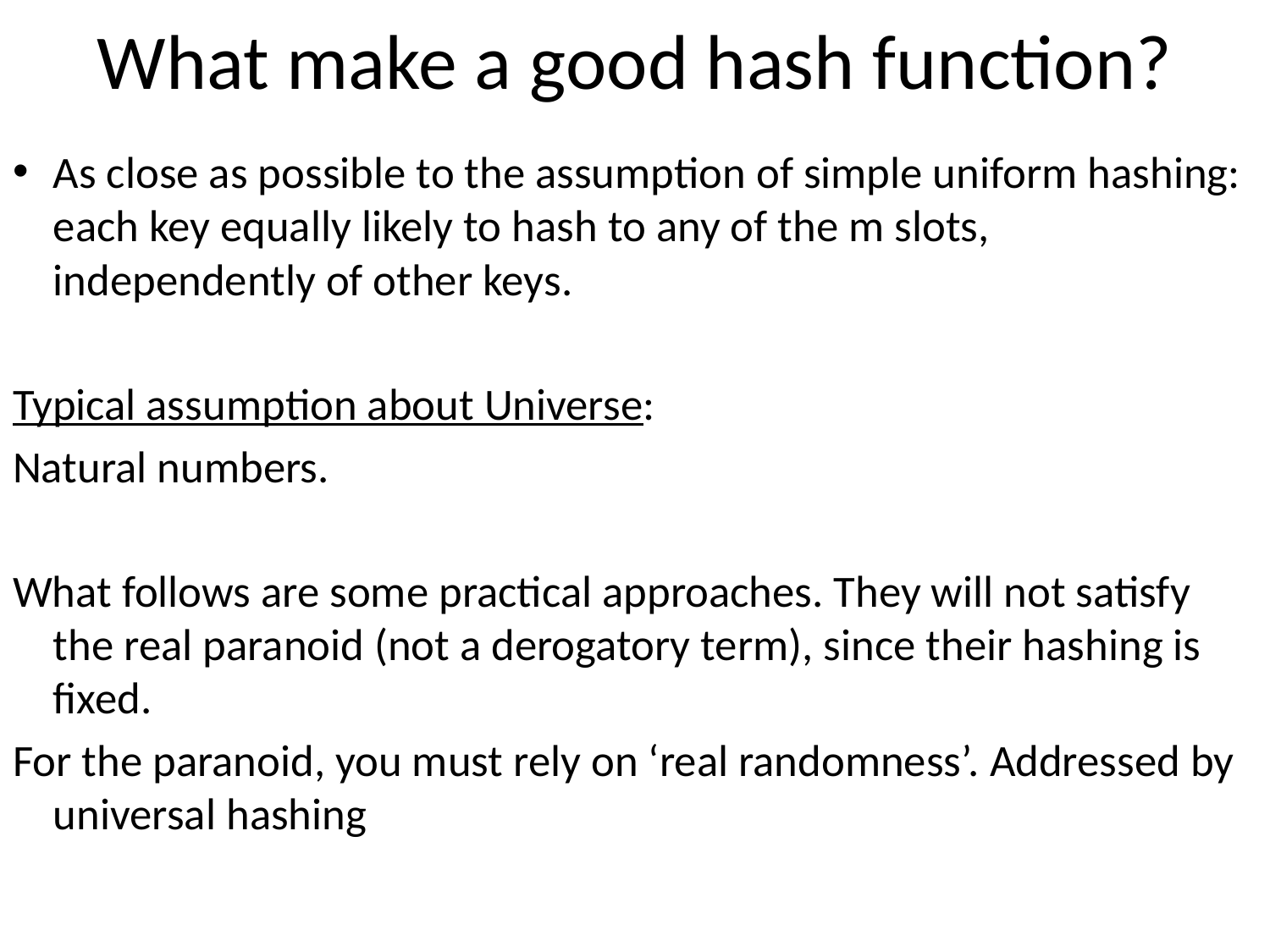

# What make a good hash function?
As close as possible to the assumption of simple uniform hashing: each key equally likely to hash to any of the m slots, independently of other keys.

Typical assumption about Universe:
Natural numbers.

What follows are some practical approaches. They will not satisfy the real paranoid (not a derogatory term), since their hashing is fixed.
For the paranoid, you must rely on ‘real randomness’. Addressed by universal hashing